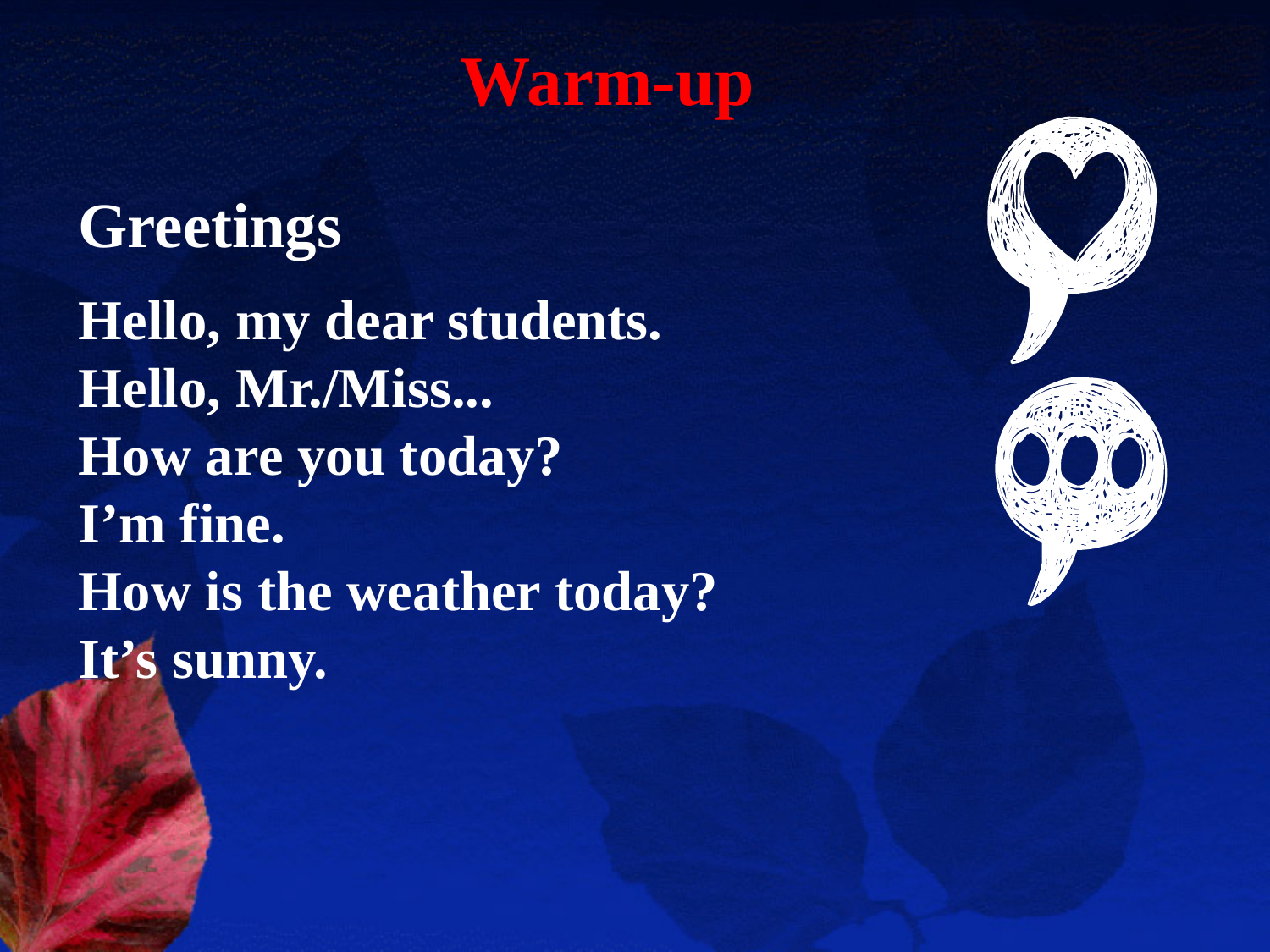

Warm-up

Greetings
Hello, my dear students.
Hello, Mr./Miss...
How are you today?
I’m fine.
How is the weather today?
It’s sunny.